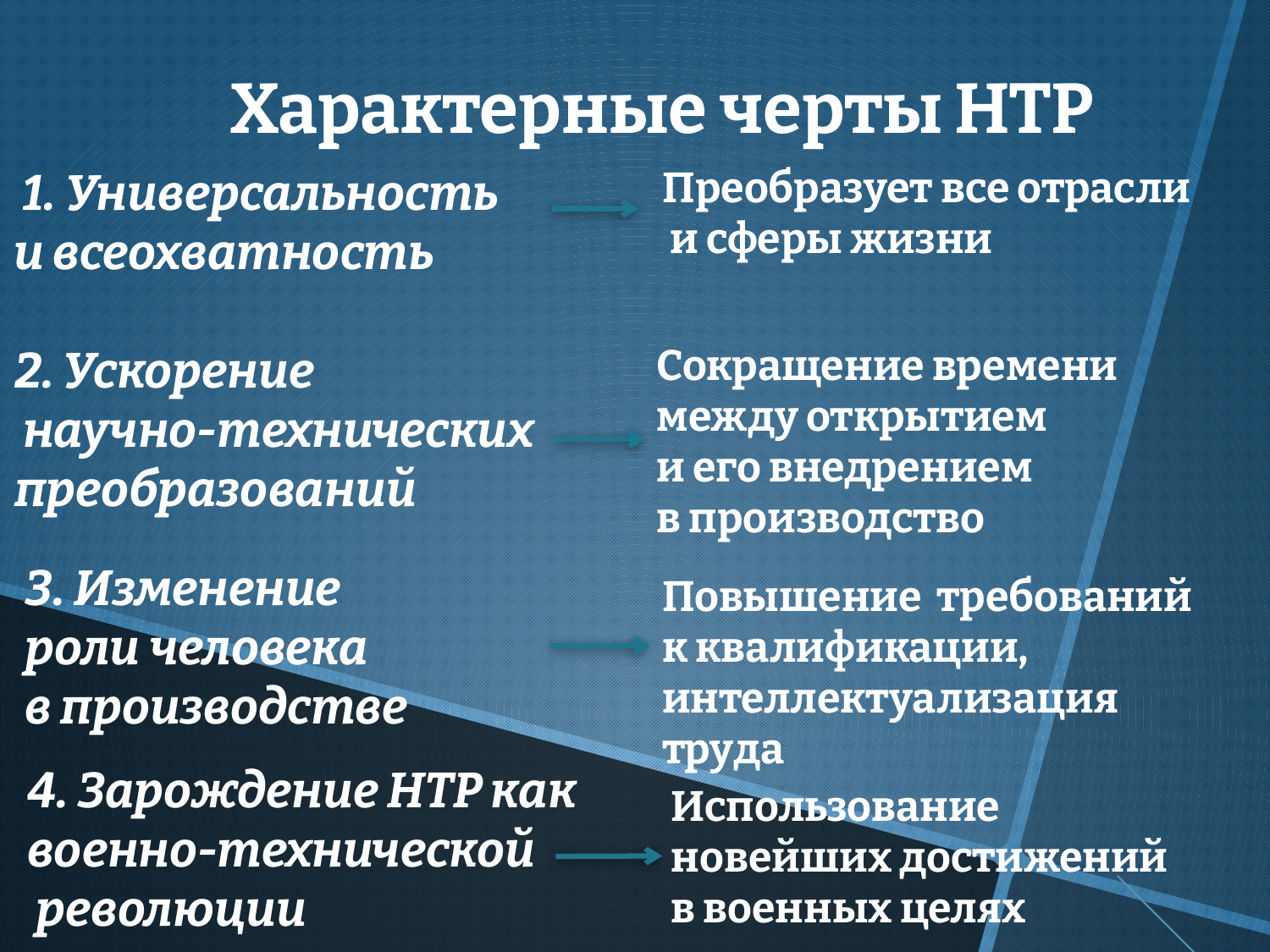

Характерные черты НТР
 1. Универсальность
и всеохватность
Преобразует все отрасли
 и сферы жизни
2. Ускорение
 научно-технических
преобразований
Сокращение времени
между открытием
и его внедрением
в производство
3. Изменение
роли человека
в производстве
Повышение  требований
к квалификации,
интеллектуализация труда
4. Зарождение НТР как военно-технической
 революции
Использование
новейших достижений
в военных целях